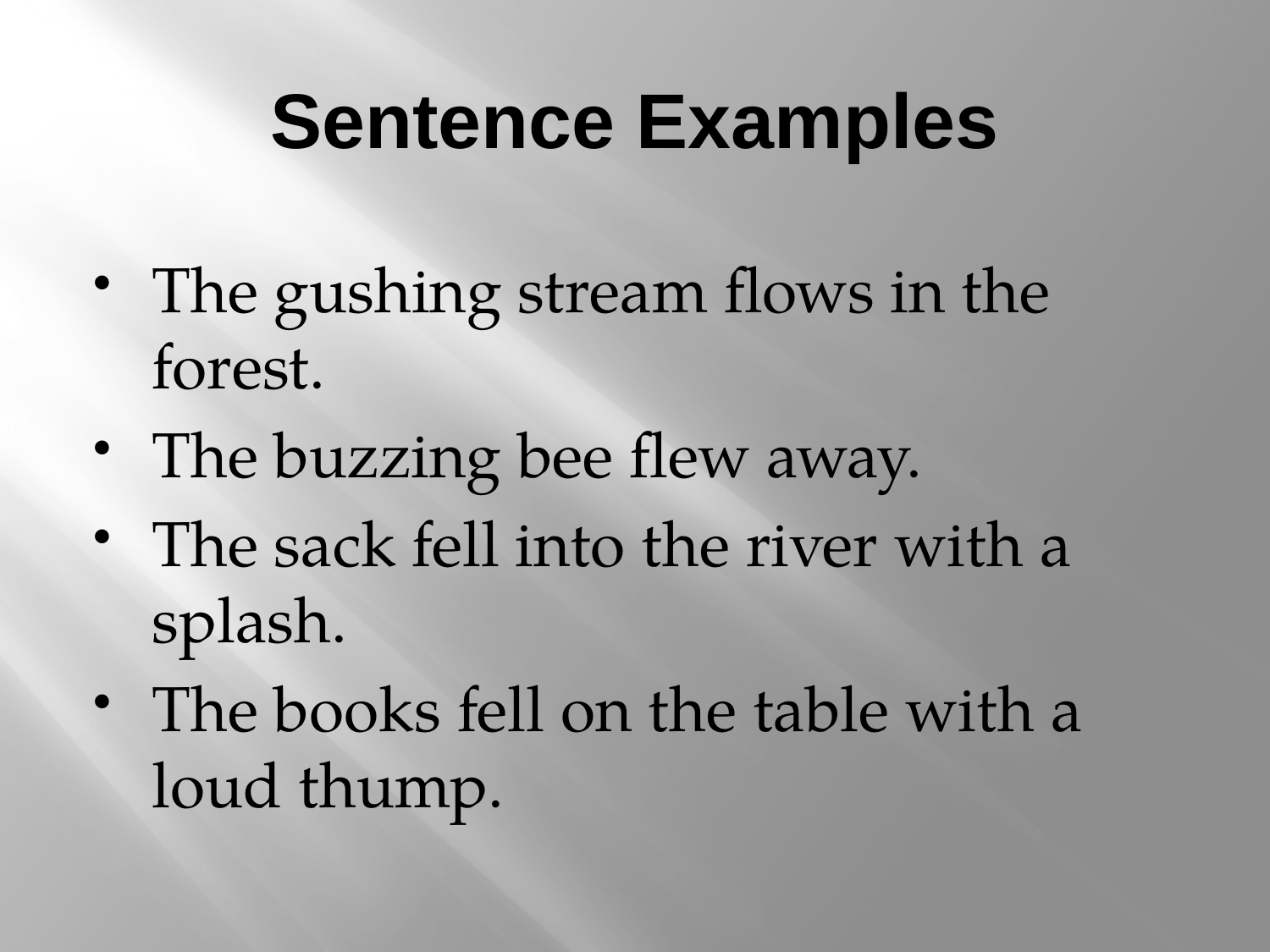

# Sentence Examples
The gushing stream flows in the forest.
The buzzing bee flew away.
The sack fell into the river with a splash.
The books fell on the table with a loud thump.